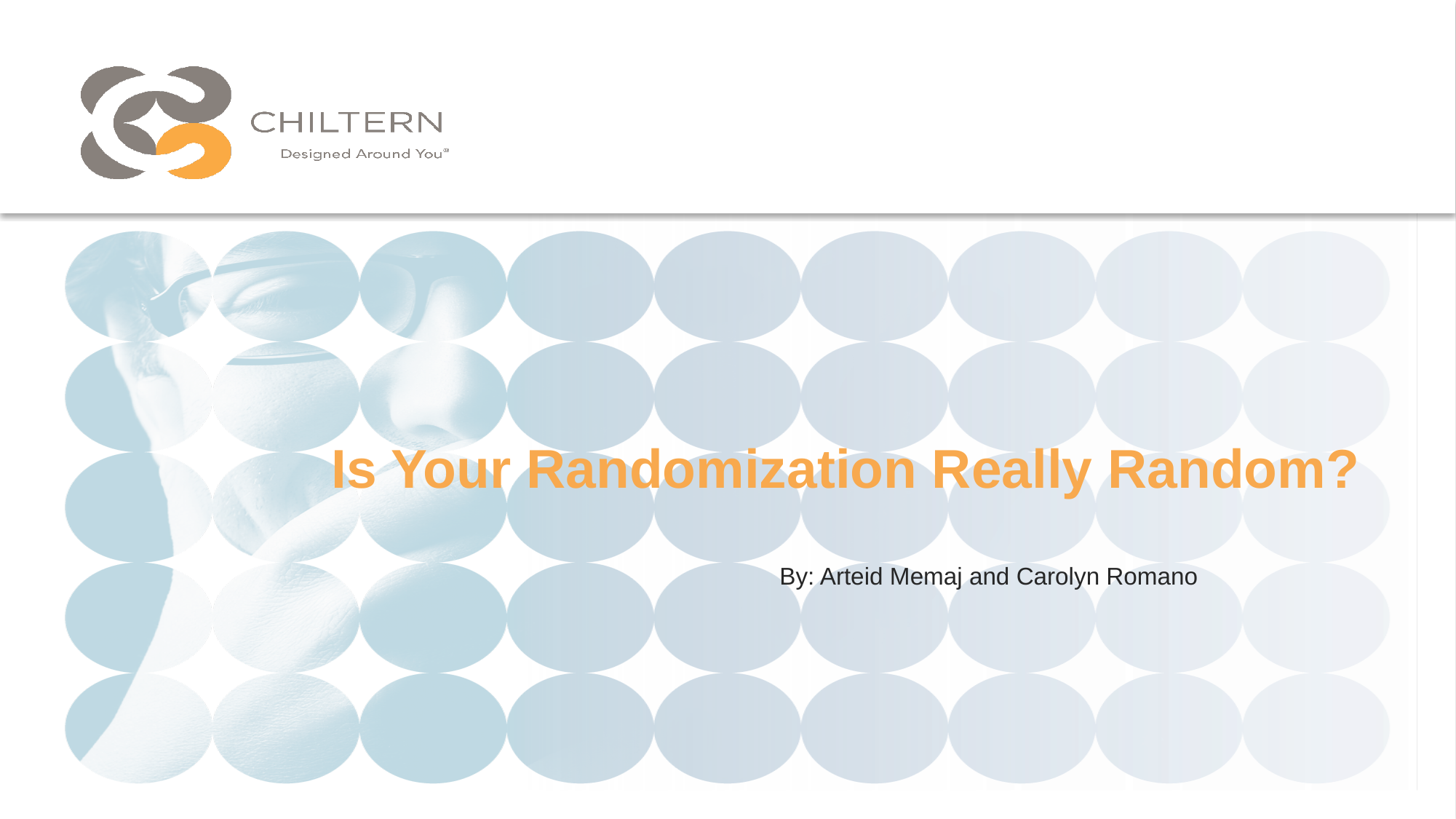

# Is Your Randomization Really Random?
By: Arteid Memaj and Carolyn Romano